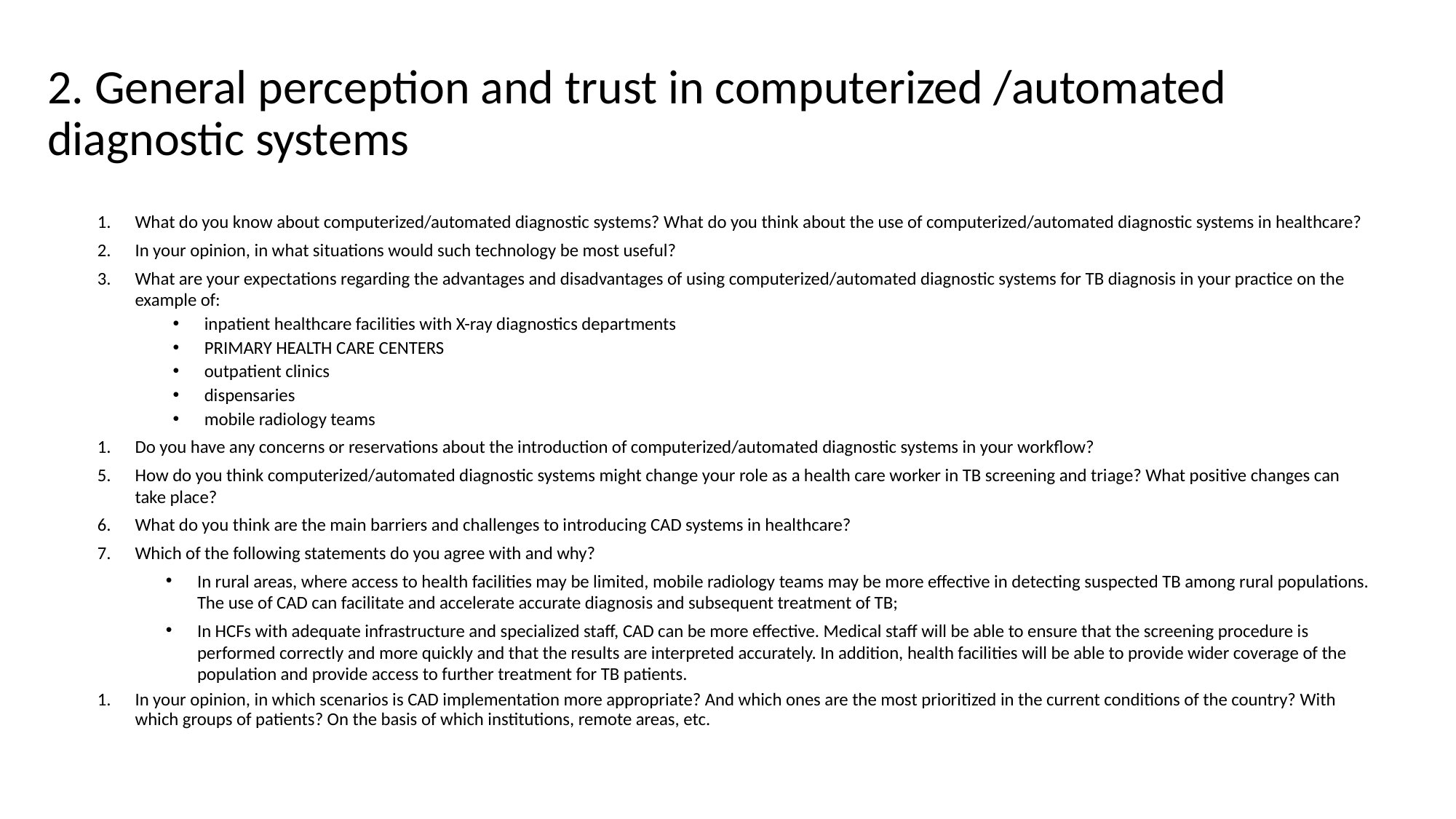

# 2. General perception and trust in computerized /automated diagnostic systems
What do you know about computerized/automated diagnostic systems? What do you think about the use of computerized/automated diagnostic systems in healthcare?
In your opinion, in what situations would such technology be most useful?
What are your expectations regarding the advantages and disadvantages of using computerized/automated diagnostic systems for TB diagnosis in your practice on the example of:
inpatient healthcare facilities with X-ray diagnostics departments
PRIMARY HEALTH CARE CENTERS
outpatient clinics
dispensaries
mobile radiology teams
Do you have any concerns or reservations about the introduction of computerized/automated diagnostic systems in your workflow?
How do you think computerized/automated diagnostic systems might change your role as a health care worker in TB screening and triage? What positive changes can take place?
What do you think are the main barriers and challenges to introducing CAD systems in healthcare?
Which of the following statements do you agree with and why?
In rural areas, where access to health facilities may be limited, mobile radiology teams may be more effective in detecting suspected TB among rural populations. The use of CAD can facilitate and accelerate accurate diagnosis and subsequent treatment of TB;
In HCFs with adequate infrastructure and specialized staff, CAD can be more effective. Medical staff will be able to ensure that the screening procedure is performed correctly and more quickly and that the results are interpreted accurately. In addition, health facilities will be able to provide wider coverage of the population and provide access to further treatment for TB patients.
In your opinion, in which scenarios is CAD implementation more appropriate? And which ones are the most prioritized in the current conditions of the country? With which groups of patients? On the basis of which institutions, remote areas, etc.